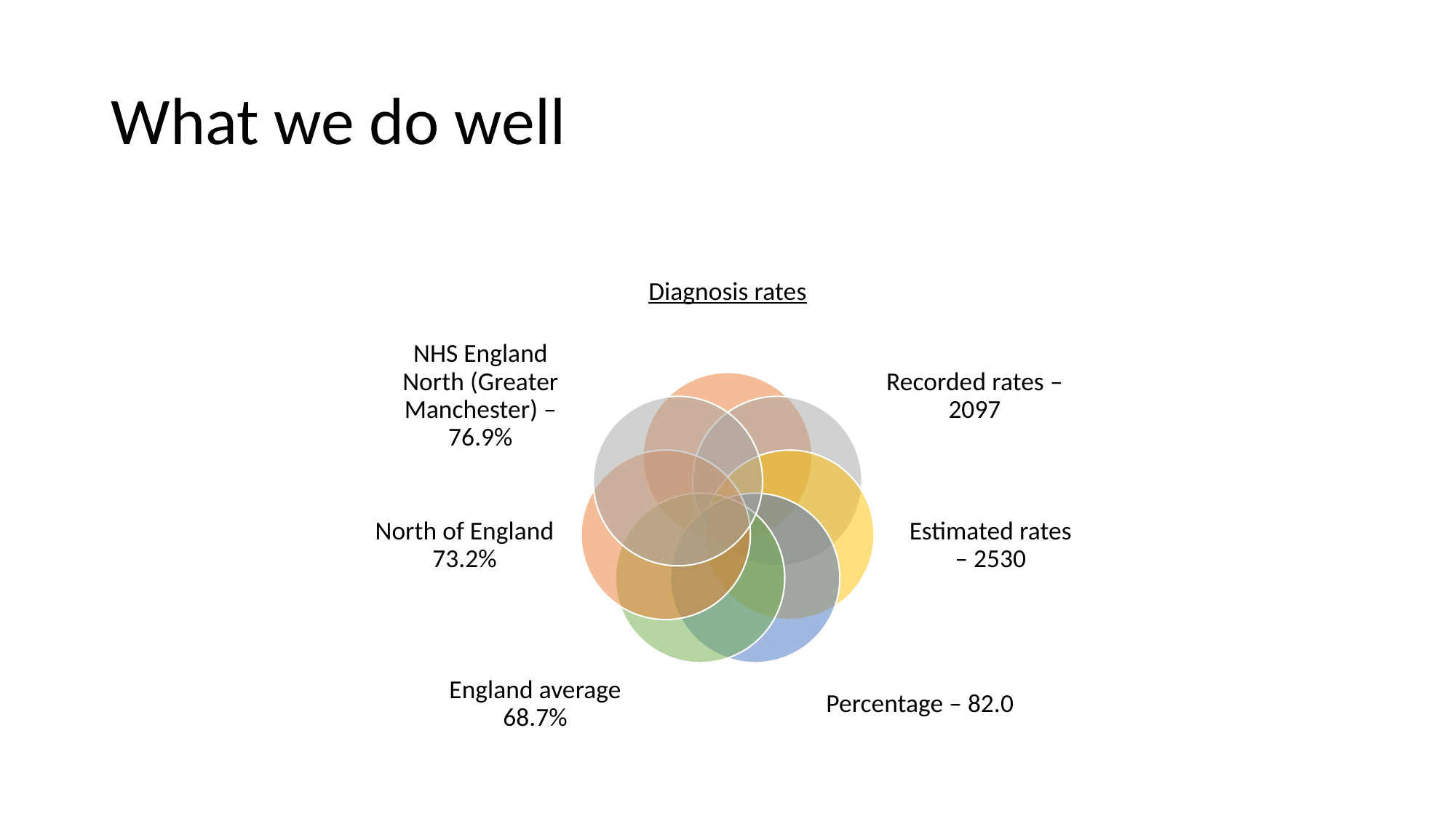

# What we do well
Diagnosis rates
Recorded rates – 2097
Estimated rates – 2530
Percentage – 82.0
England average 68.7%
North of England 73.2%
NHS England North (Greater Manchester) – 76.9%